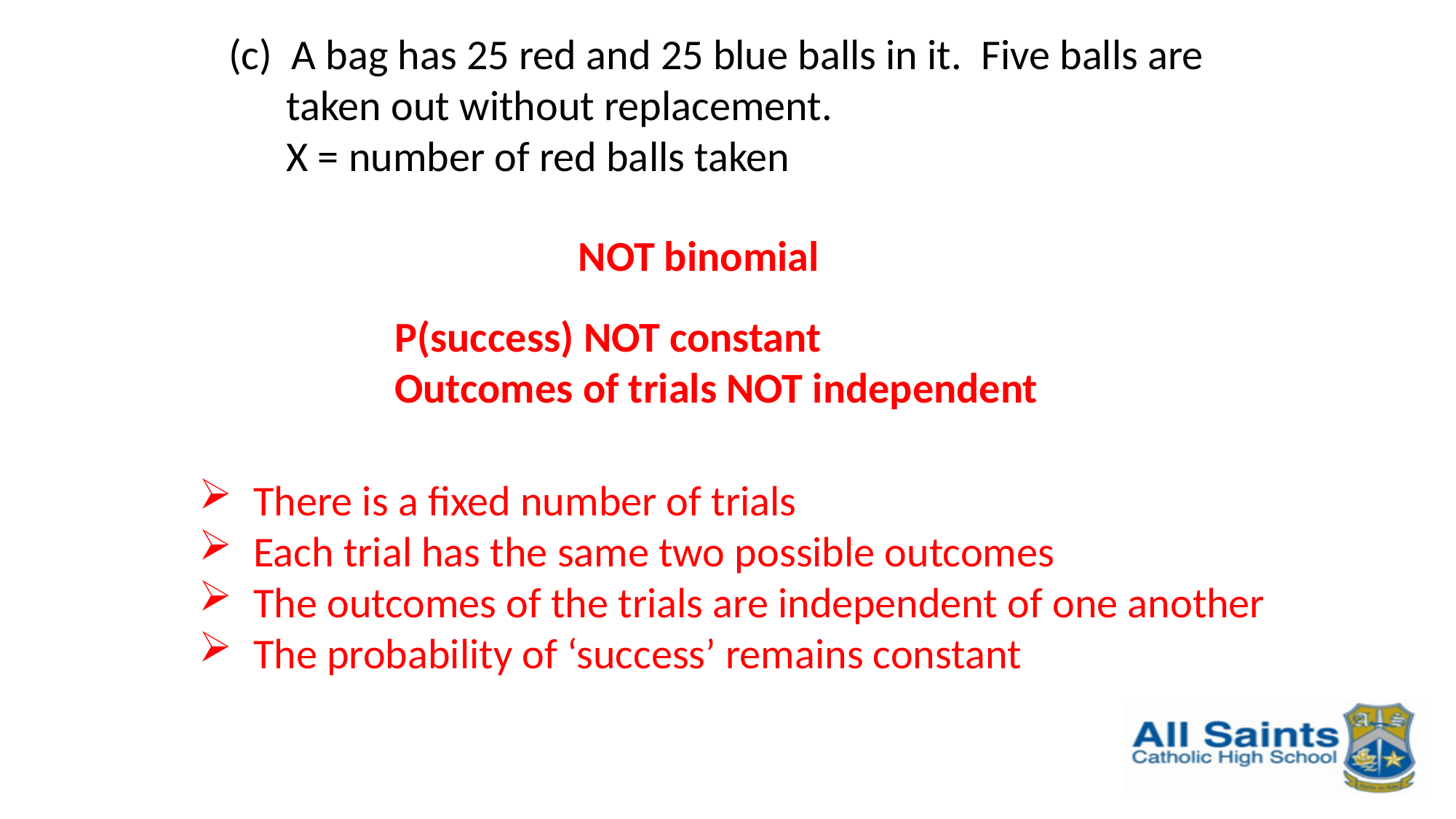

(c)  A bag has 25 red and 25 blue balls in it.  Five balls are
      taken out without replacement.
      X = number of red balls taken
NOT binomial
P(success) NOT constant
Outcomes of trials NOT independent
There is a fixed number of trials
Each trial has the same two possible outcomes
The outcomes of the trials are independent of one another
The probability of ‘success’ remains constant